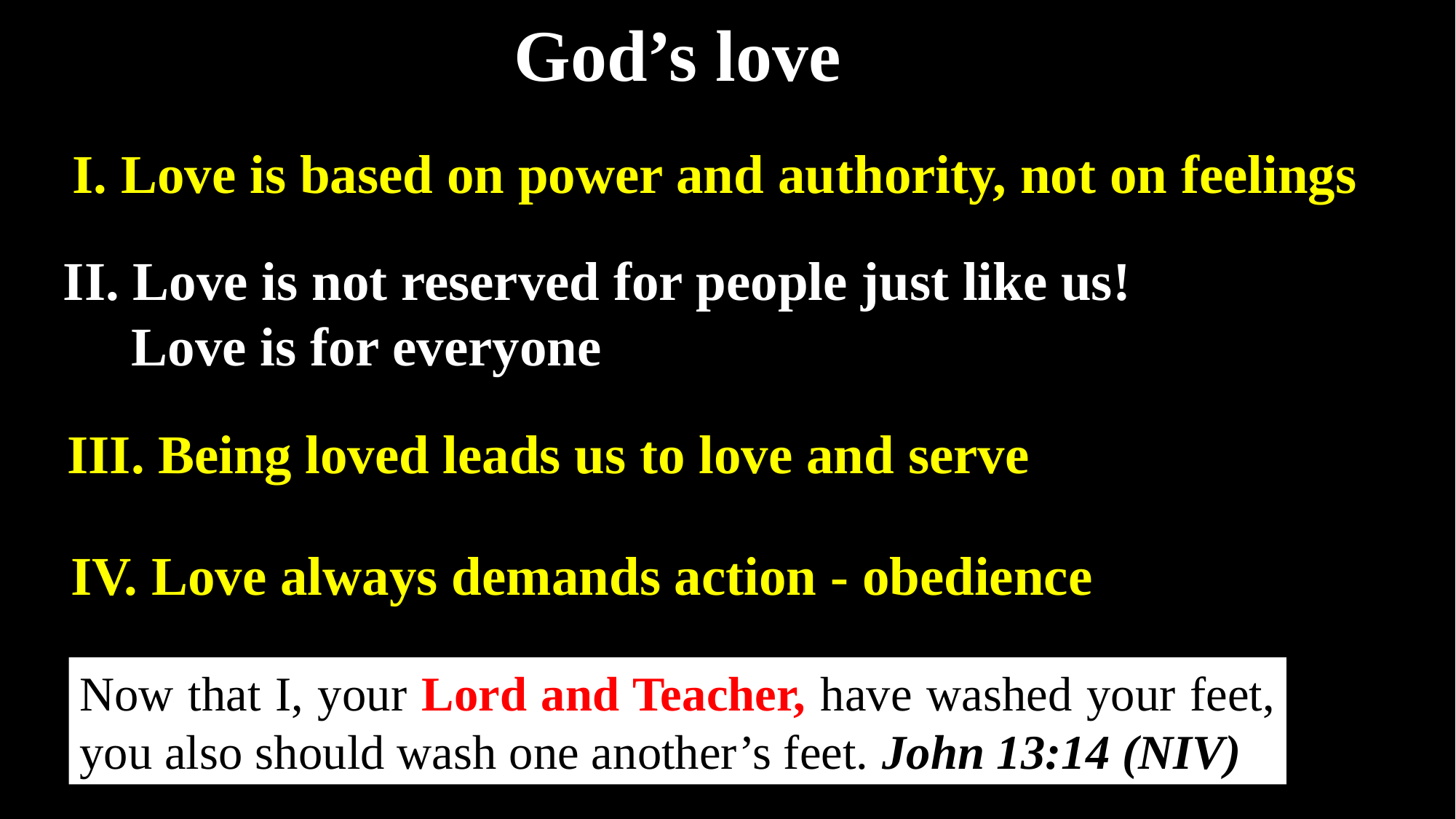

God’s love
I. Love is based on power and authority, not on feelings
II. Love is not reserved for people just like us!
     Love is for everyone
III. Being loved leads us to love and serve
IV. Love always demands action - obedience
Now that I, your Lord and Teacher, have washed your feet, you also should wash one another’s feet. John 13:14 (NIV)